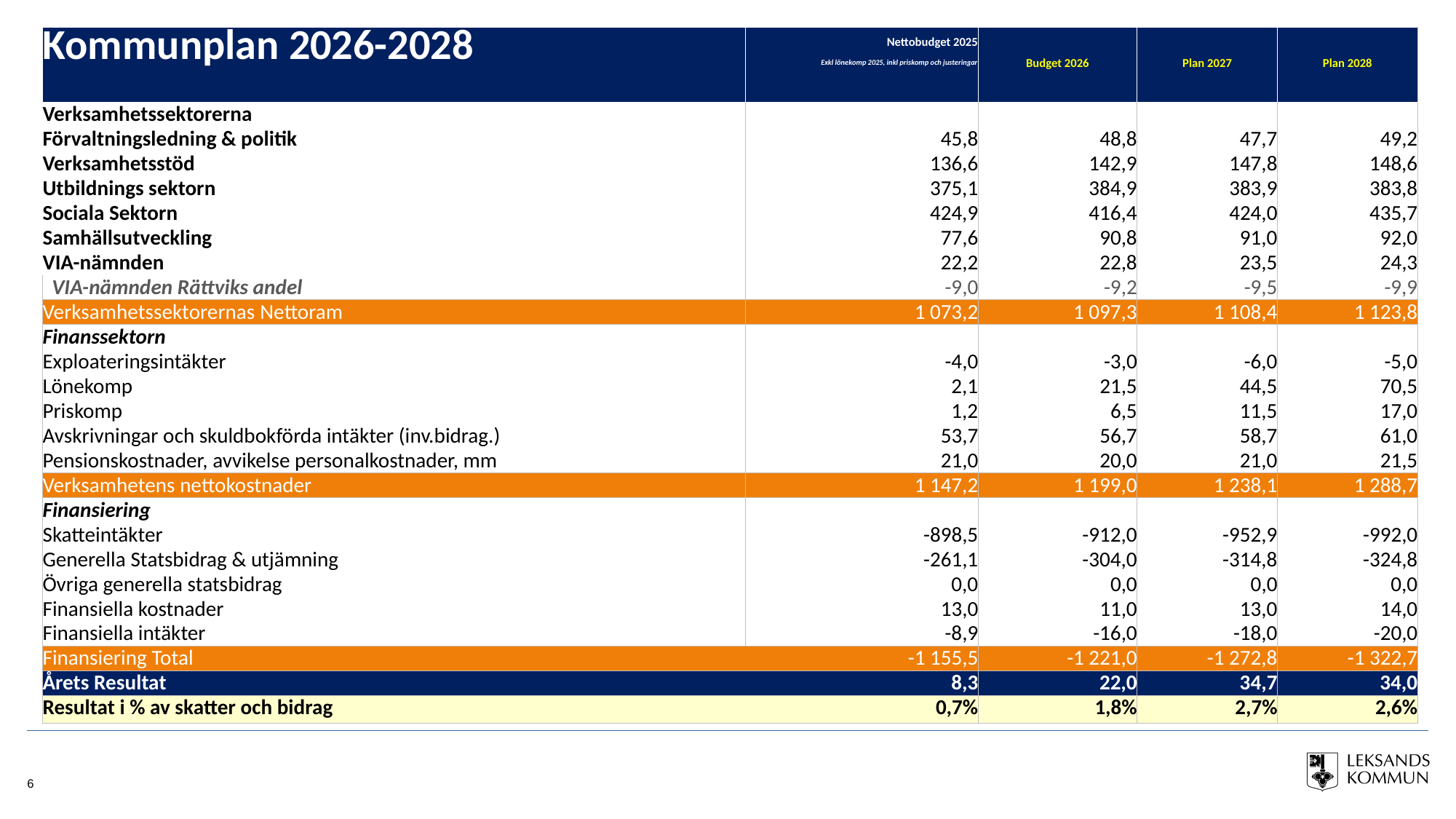

| Kommunplan 2026-2028 | Nettobudget 2025 | Budget 2026 | Plan 2027 | Plan 2028 |
| --- | --- | --- | --- | --- |
|  | Exkl lönekomp 2025, inkl priskomp och justeringar |  |  |  |
| Verksamhetssektorerna |  |  |  |  |
| Förvaltningsledning & politik | 45,8 | 48,8 | 47,7 | 49,2 |
| Verksamhetsstöd | 136,6 | 142,9 | 147,8 | 148,6 |
| Utbildnings sektorn | 375,1 | 384,9 | 383,9 | 383,8 |
| Sociala Sektorn | 424,9 | 416,4 | 424,0 | 435,7 |
| Samhällsutveckling | 77,6 | 90,8 | 91,0 | 92,0 |
| VIA-nämnden | 22,2 | 22,8 | 23,5 | 24,3 |
| VIA-nämnden Rättviks andel | -9,0 | -9,2 | -9,5 | -9,9 |
| Verksamhetssektorernas Nettoram | 1 073,2 | 1 097,3 | 1 108,4 | 1 123,8 |
| Finanssektorn |  |  |  |  |
| Exploateringsintäkter | -4,0 | -3,0 | -6,0 | -5,0 |
| Lönekomp | 2,1 | 21,5 | 44,5 | 70,5 |
| Priskomp | 1,2 | 6,5 | 11,5 | 17,0 |
| Avskrivningar och skuldbokförda intäkter (inv.bidrag.) | 53,7 | 56,7 | 58,7 | 61,0 |
| Pensionskostnader, avvikelse personalkostnader, mm | 21,0 | 20,0 | 21,0 | 21,5 |
| Verksamhetens nettokostnader | 1 147,2 | 1 199,0 | 1 238,1 | 1 288,7 |
| Finansiering |  |  |  |  |
| Skatteintäkter | -898,5 | -912,0 | -952,9 | -992,0 |
| Generella Statsbidrag & utjämning | -261,1 | -304,0 | -314,8 | -324,8 |
| Övriga generella statsbidrag | 0,0 | 0,0 | 0,0 | 0,0 |
| Finansiella kostnader | 13,0 | 11,0 | 13,0 | 14,0 |
| Finansiella intäkter | -8,9 | -16,0 | -18,0 | -20,0 |
| Finansiering Total | -1 155,5 | -1 221,0 | -1 272,8 | -1 322,7 |
| Årets Resultat | 8,3 | 22,0 | 34,7 | 34,0 |
| Resultat i % av skatter och bidrag | 0,7% | 1,8% | 2,7% | 2,6% |
6